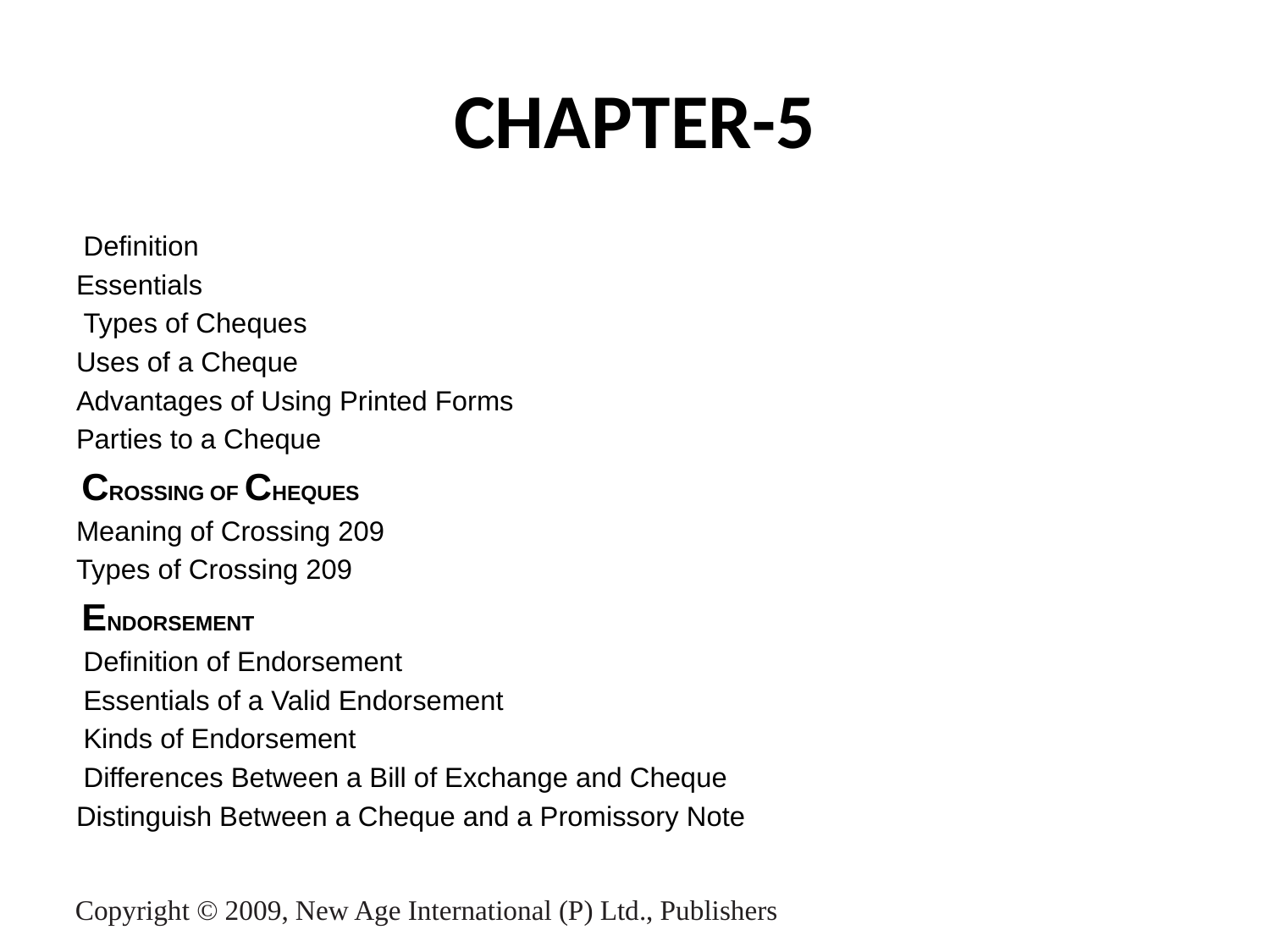

# CHAPTER-5
Definition
Essentials
Types of Cheques
Uses of a Cheque
Advantages of Using Printed Forms
Parties to a Cheque
CROSSING OF CHEQUES
Meaning of Crossing 209
Types of Crossing 209
ENDORSEMENT
Definition of Endorsement
Essentials of a Valid Endorsement
Kinds of Endorsement
Differences Between a Bill of Exchange and Cheque
Distinguish Between a Cheque and a Promissory Note
Copyright © 2009, New Age International (P) Ltd., Publishers